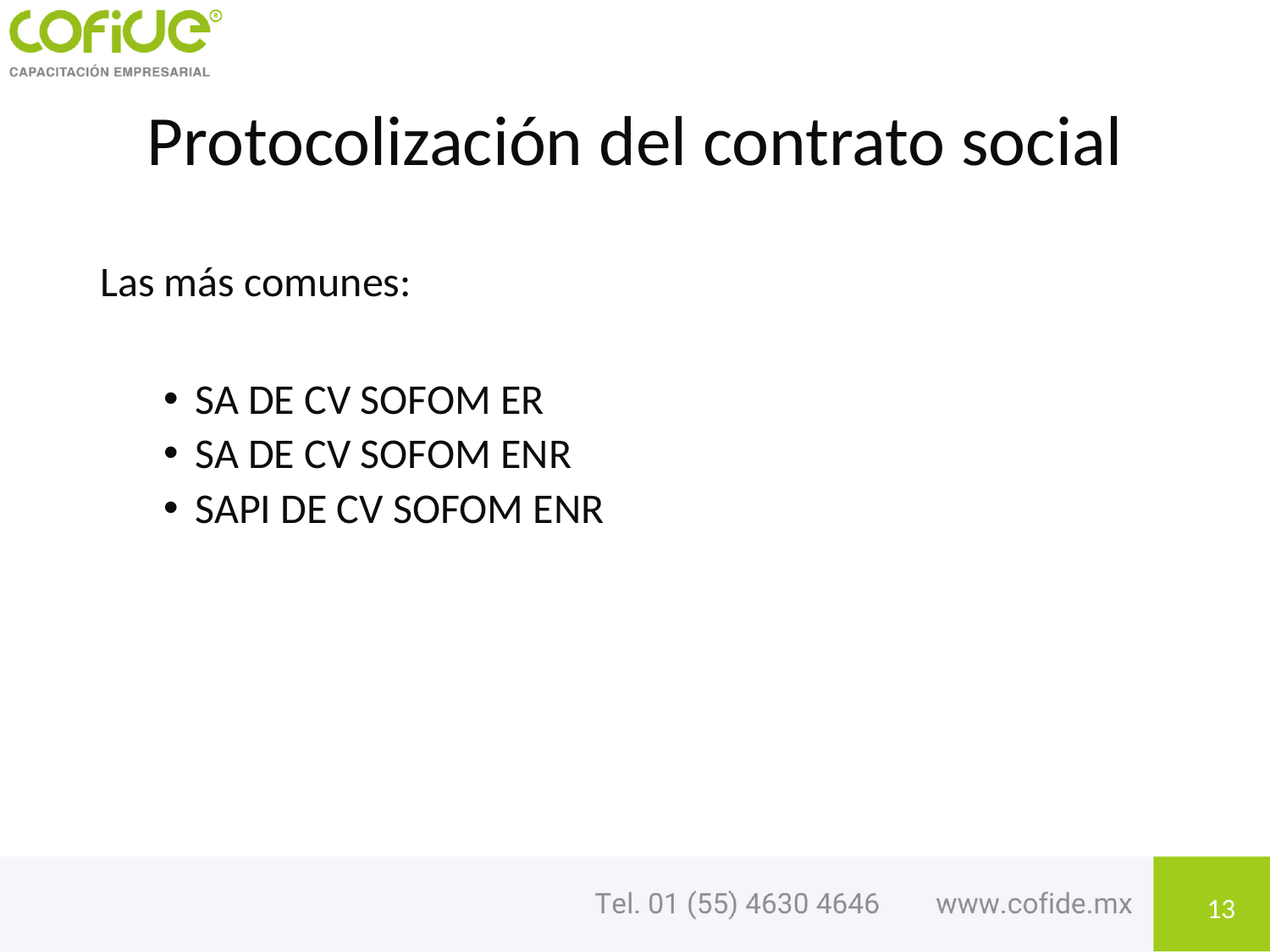

# Protocolización del contrato social
Las más comunes:

SA DE CV SOFOM ER
SA DE CV SOFOM ENR
SAPI DE CV SOFOM ENR

13